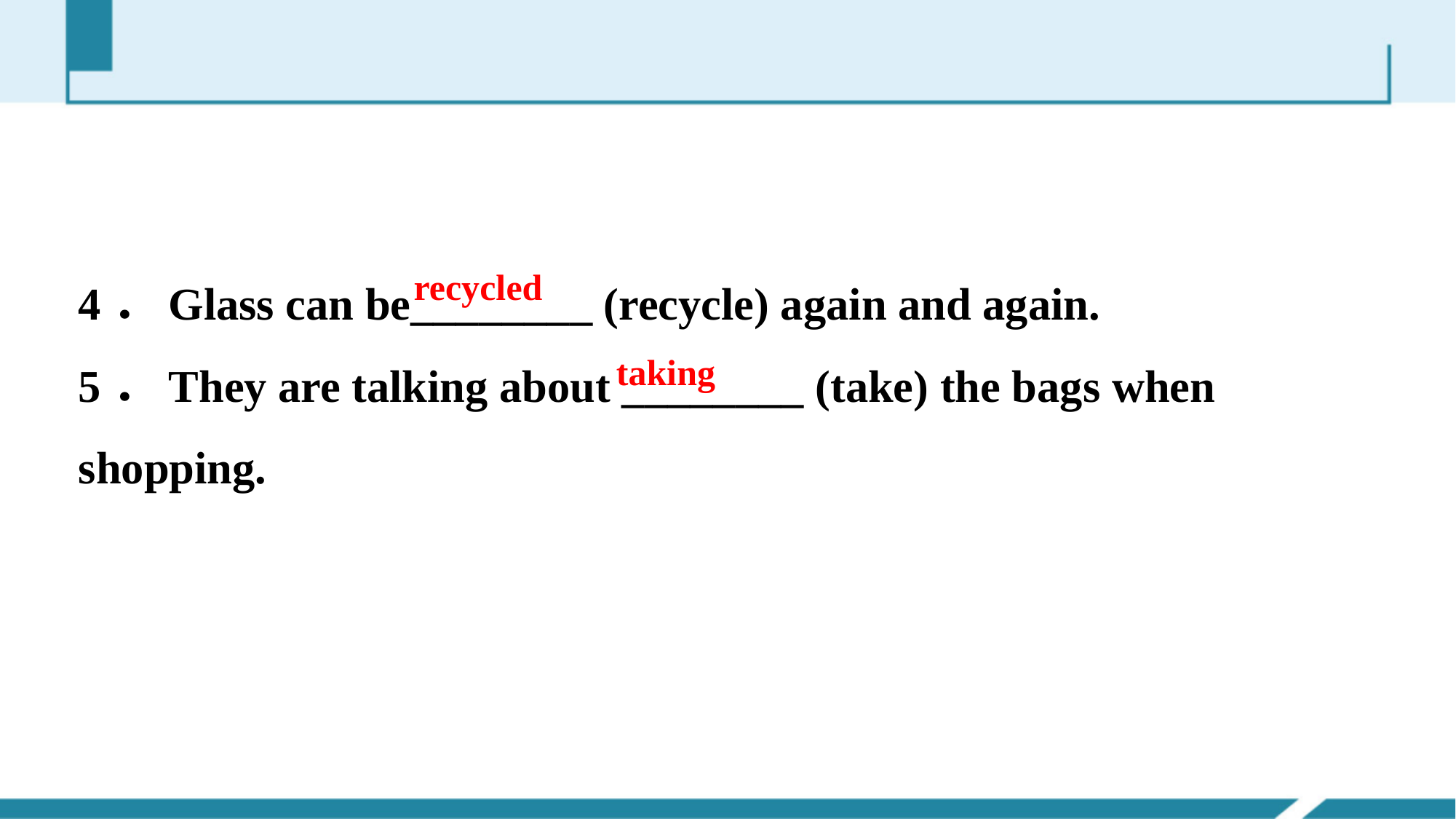

4．Glass can be________ (recycle) again and again.
5．They are talking about ________ (take) the bags when shopping.
recycled
taking